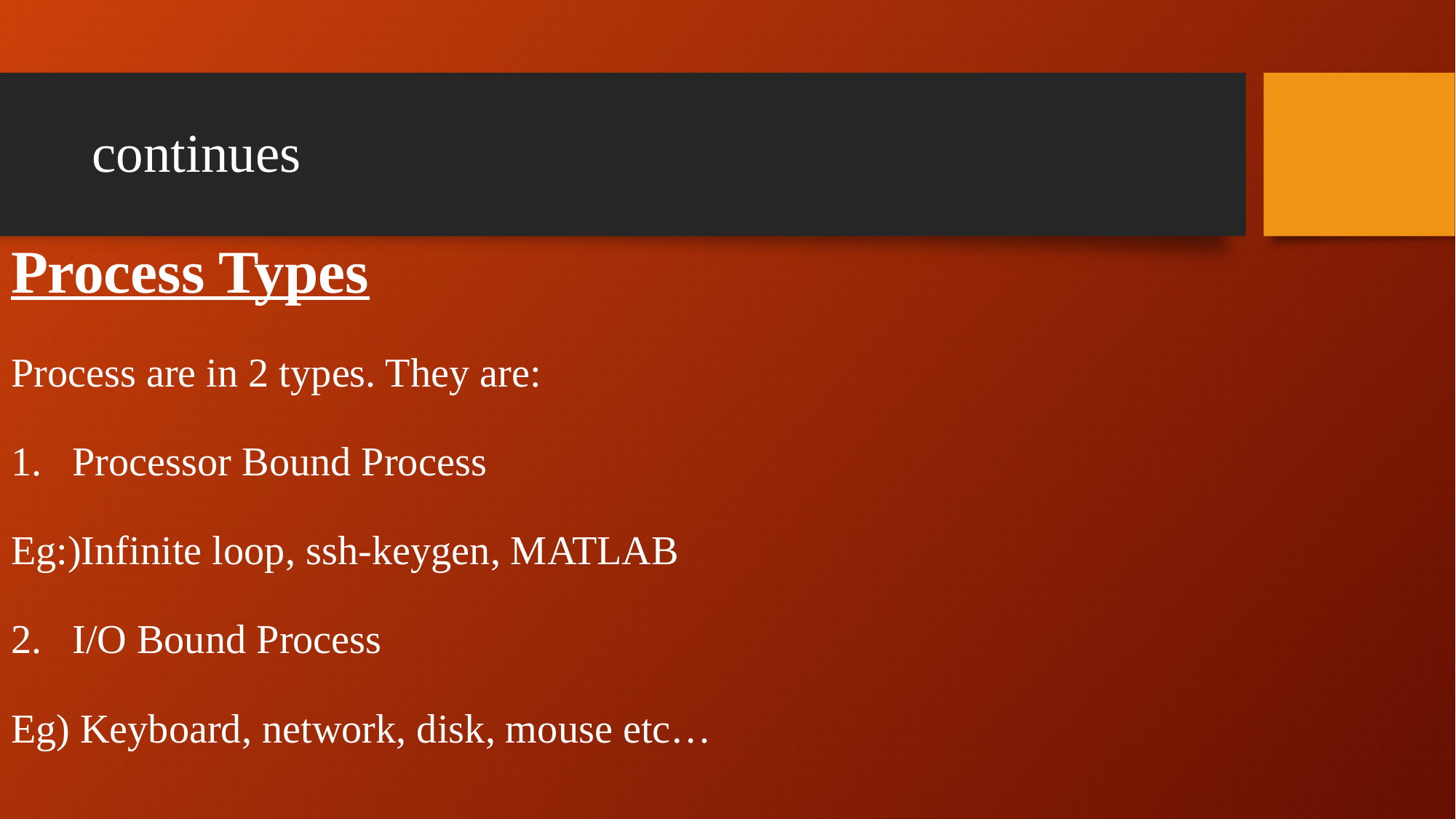

# continues
Process Types
Process are in 2 types. They are:
Processor Bound Process
Eg:)Infinite loop, ssh-keygen, MATLAB
I/O Bound Process
Eg) Keyboard, network, disk, mouse etc…